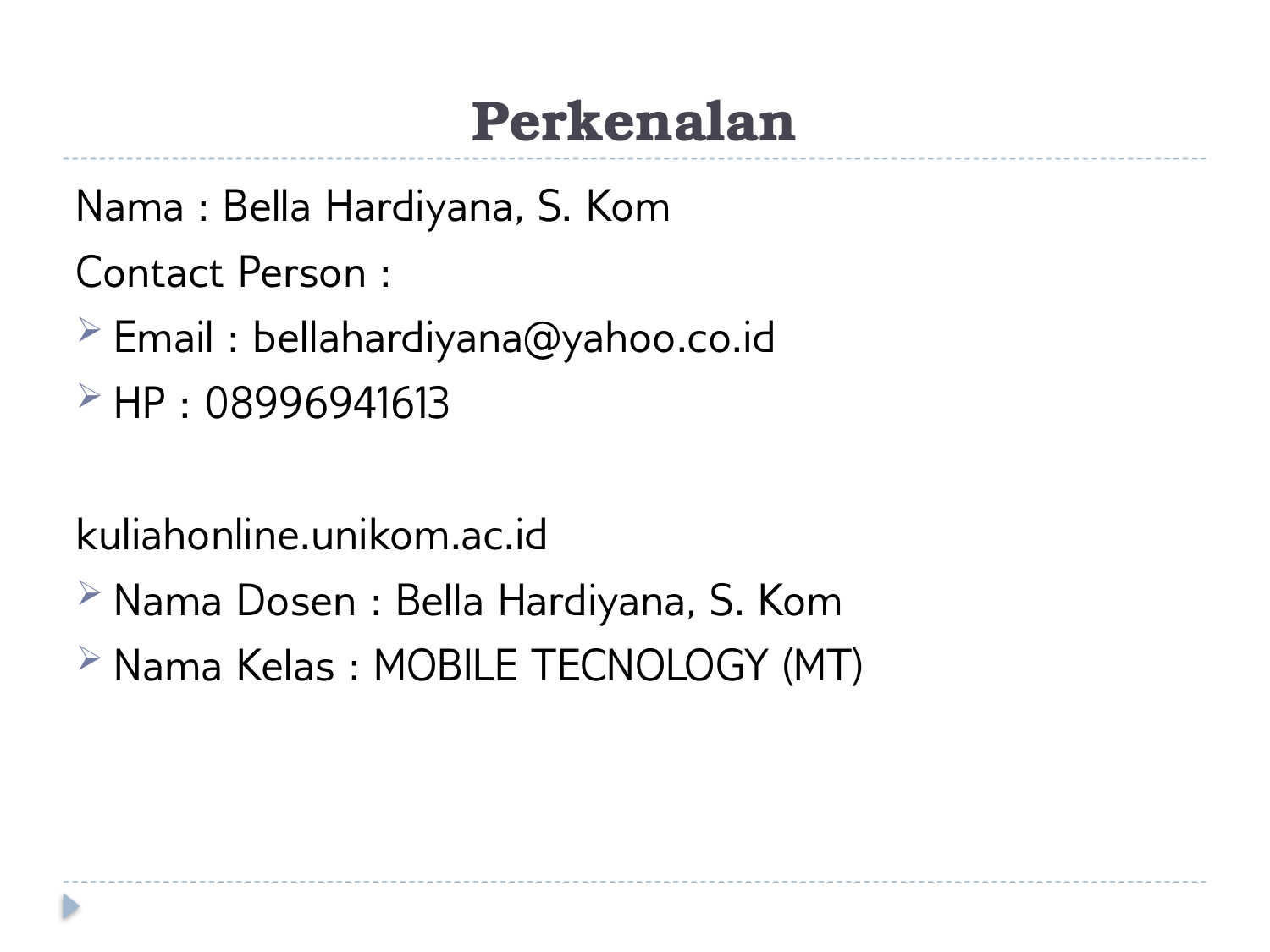

# Perkenalan
Nama : Bella Hardiyana, S. Kom
Contact Person :
Email : bellahardiyana@yahoo.co.id
HP : 08996941613

kuliahonline.unikom.ac.id
Nama Dosen : Bella Hardiyana, S. Kom
Nama Kelas : MOBILE TECNOLOGY (MT)